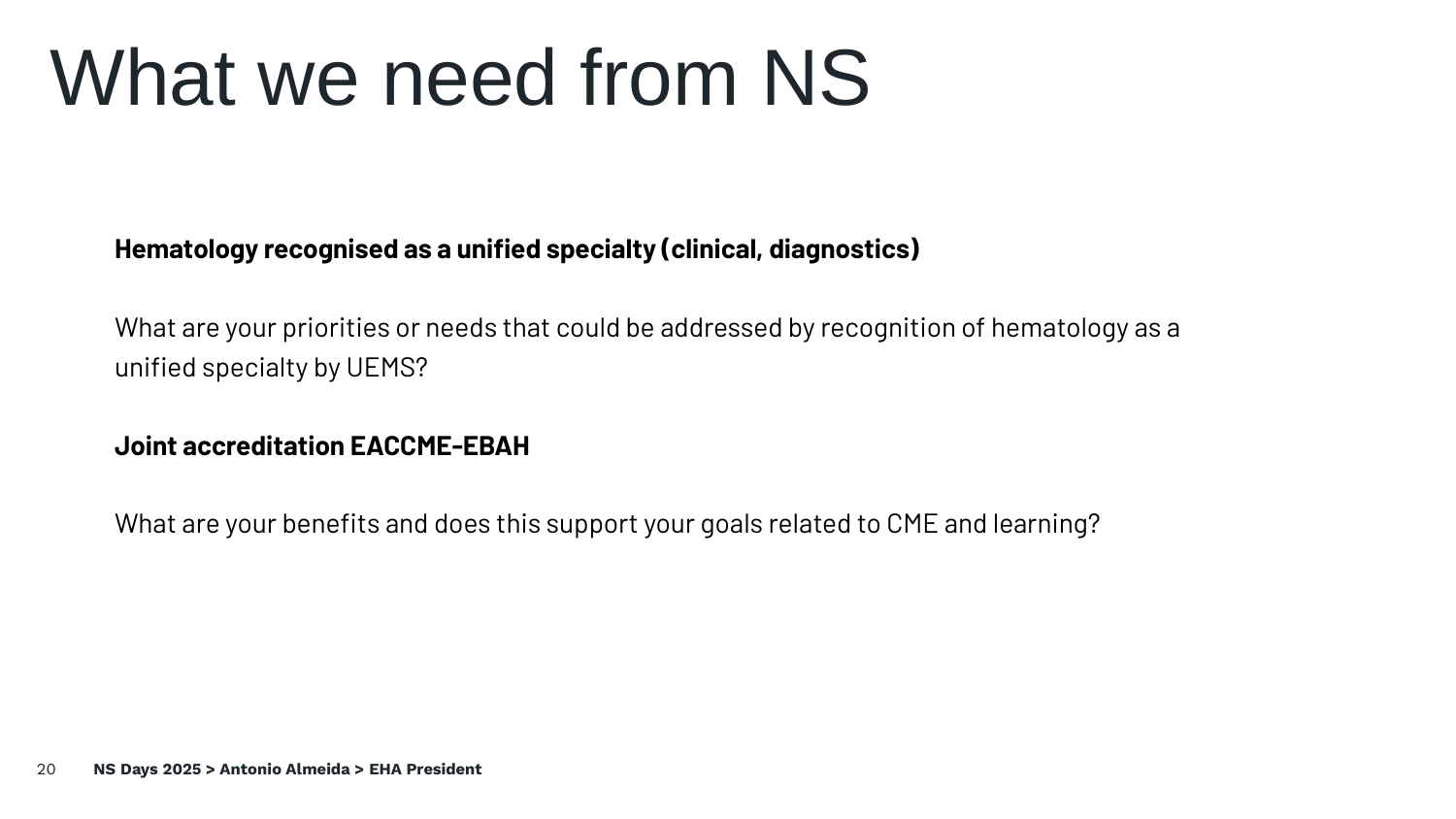

# What we need from NS
Hematology recognised as a unified specialty (clinical, diagnostics)

What are your priorities or needs that could be addressed by recognition of hematology as a unified specialty by UEMS?

Joint accreditation EACCME-EBAH

What are your benefits and does this support your goals related to CME and learning?

20
NS Days 2025 > Antonio Almeida > EHA President